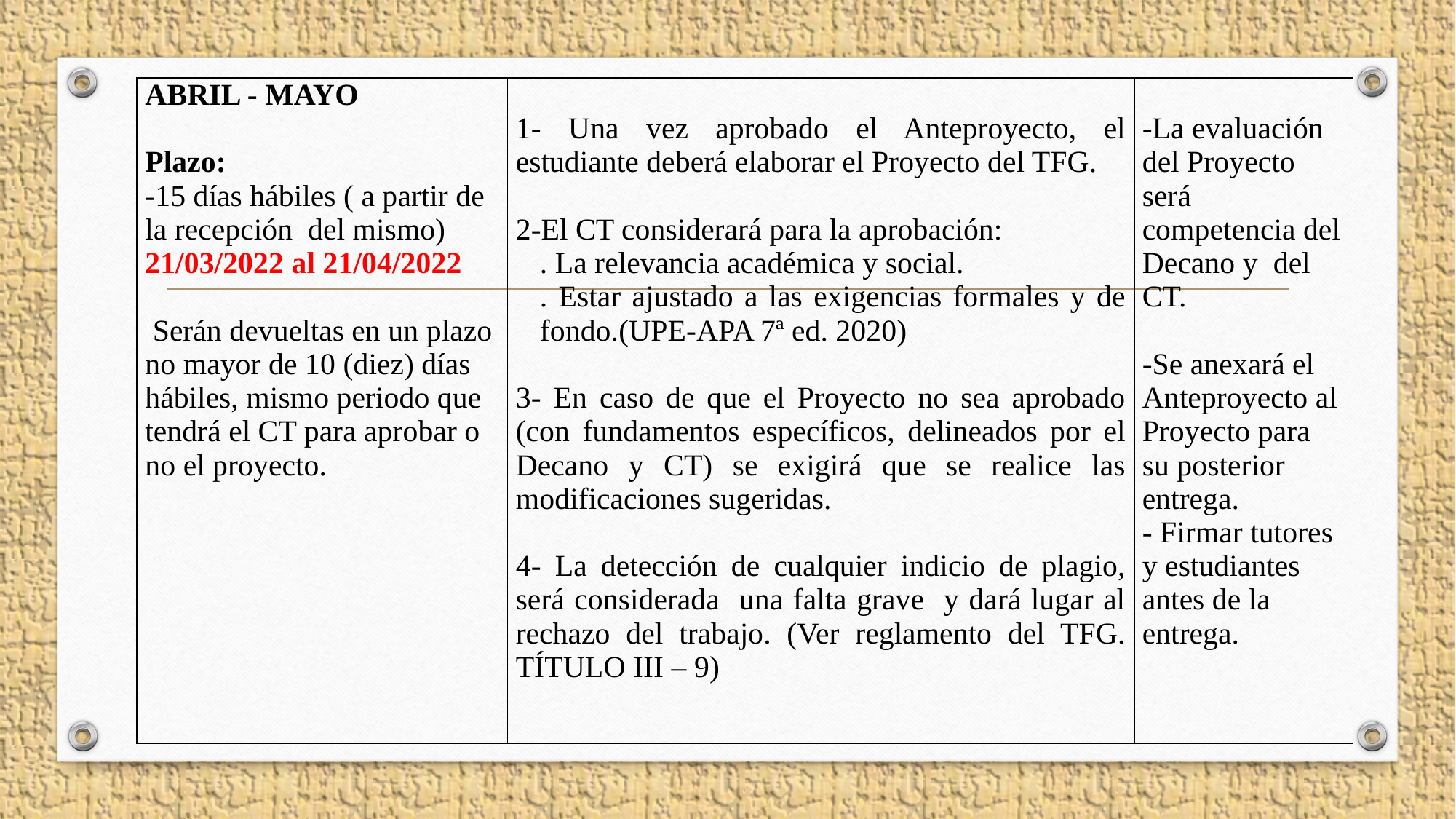

| ABRIL - MAYO Plazo: -15 días hábiles ( a partir de la recepción del mismo) 21/03/2022 al 21/04/2022 Serán devueltas en un plazo no mayor de 10 (diez) días hábiles, mismo periodo que tendrá el CT para aprobar o no el proyecto. | 1- Una vez aprobado el Anteproyecto, el estudiante deberá elaborar el Proyecto del TFG. 2-El CT considerará para la aprobación: . La relevancia académica y social. . Estar ajustado a las exigencias formales y de fondo.(UPE-APA 7ª ed. 2020) 3- En caso de que el Proyecto no sea aprobado (con fundamentos específicos, delineados por el Decano y CT) se exigirá que se realice las modificaciones sugeridas. 4- La detección de cualquier indicio de plagio, será considerada una falta grave y dará lugar al rechazo del trabajo. (Ver reglamento del TFG. TÍTULO III – 9) | -La evaluación del Proyecto será competencia del Decano y del CT. -Se anexará el Anteproyecto al Proyecto para su posterior entrega. - Firmar tutores y estudiantes antes de la entrega. |
| --- | --- | --- |
#